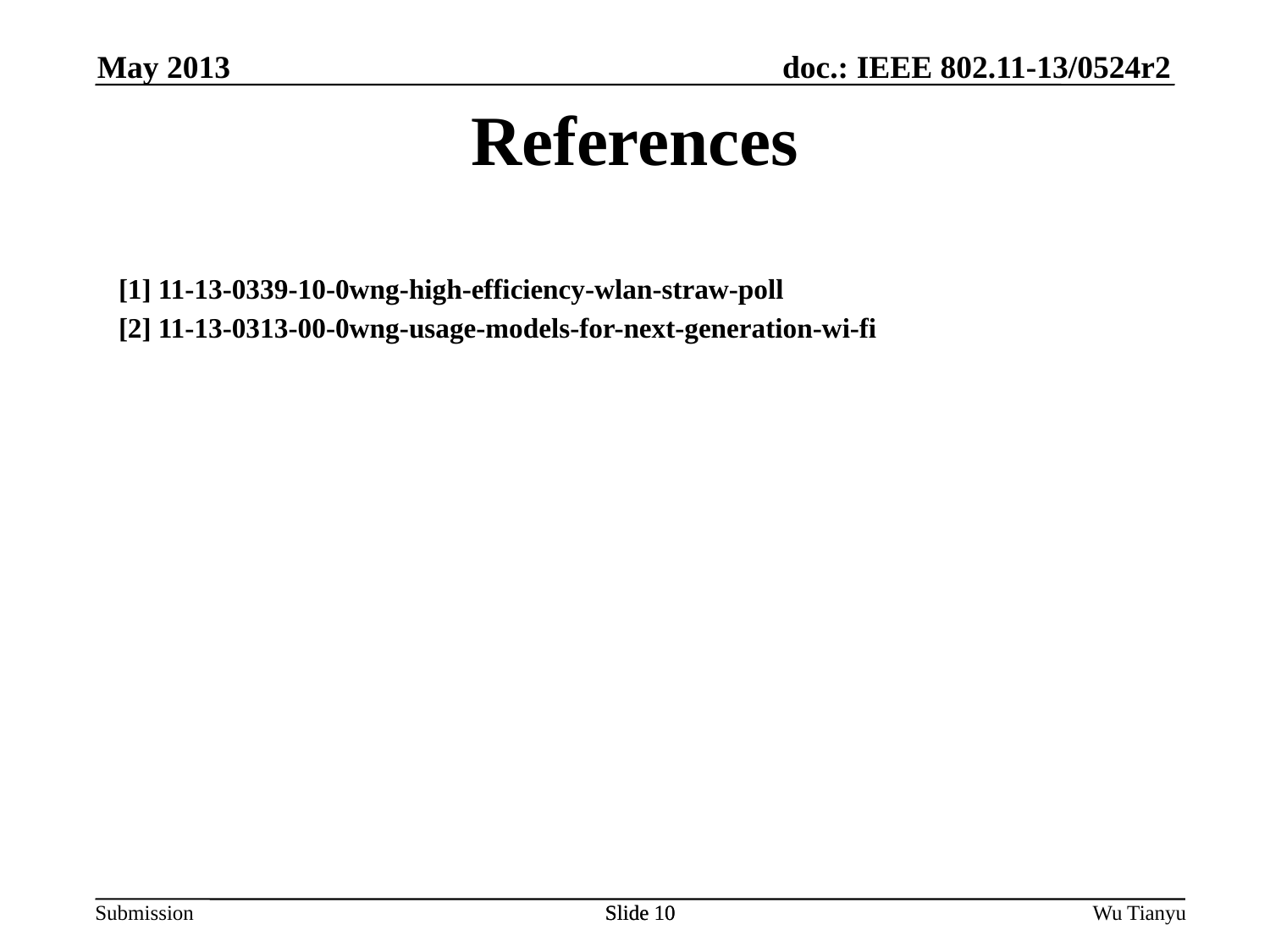

May 2013
References
[1] 11-13-0339-10-0wng-high-efficiency-wlan-straw-poll
[2] 11-13-0313-00-0wng-usage-models-for-next-generation-wi-fi
Slide 10
Slide 10
Wu Tianyu